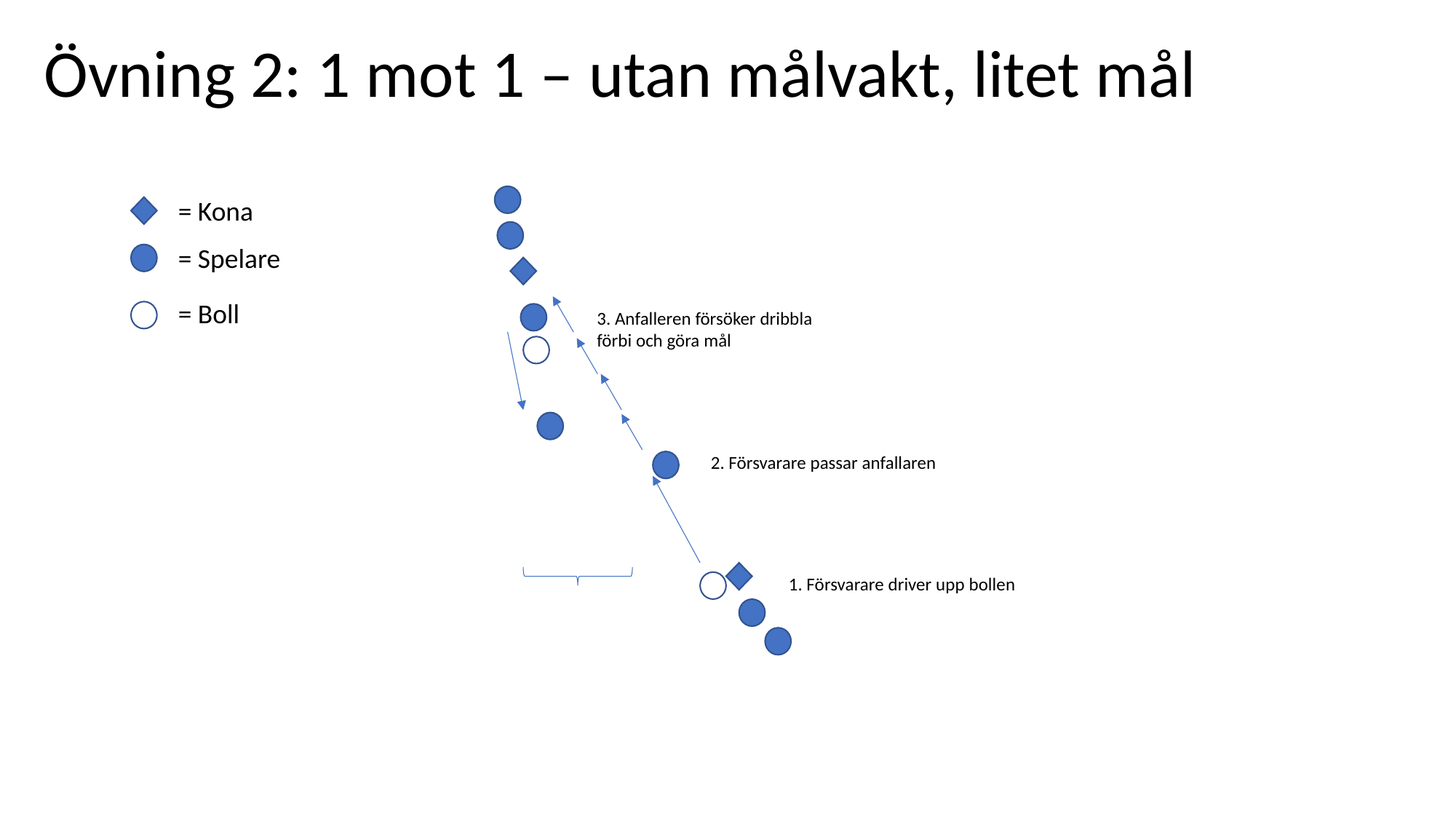

# Övning 2: 1 mot 1 – utan målvakt, litet mål

= Kona

= Spelare

= Boll

3. Anfalleren försöker dribbla förbi och göra mål

2. Försvarare passar anfallaren

1. Försvarare driver upp bollen